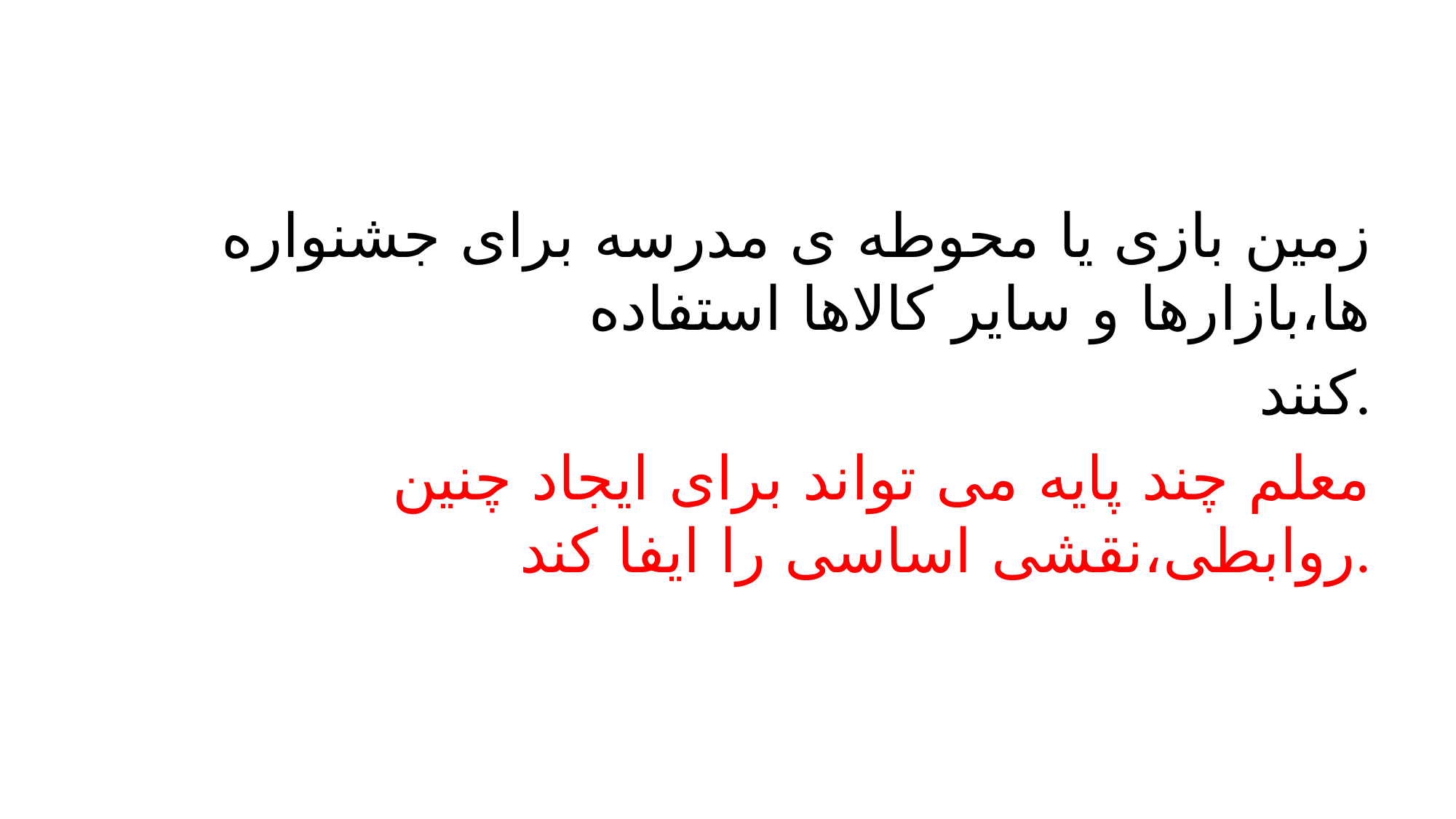

#
زمین بازی یا محوطه ی مدرسه برای جشنواره ها،بازارها و سایر کالاها استفاده
 کنند.
معلم چند پایه می تواند برای ایجاد چنین روابطی،نقشی اساسی را ایفا کند.